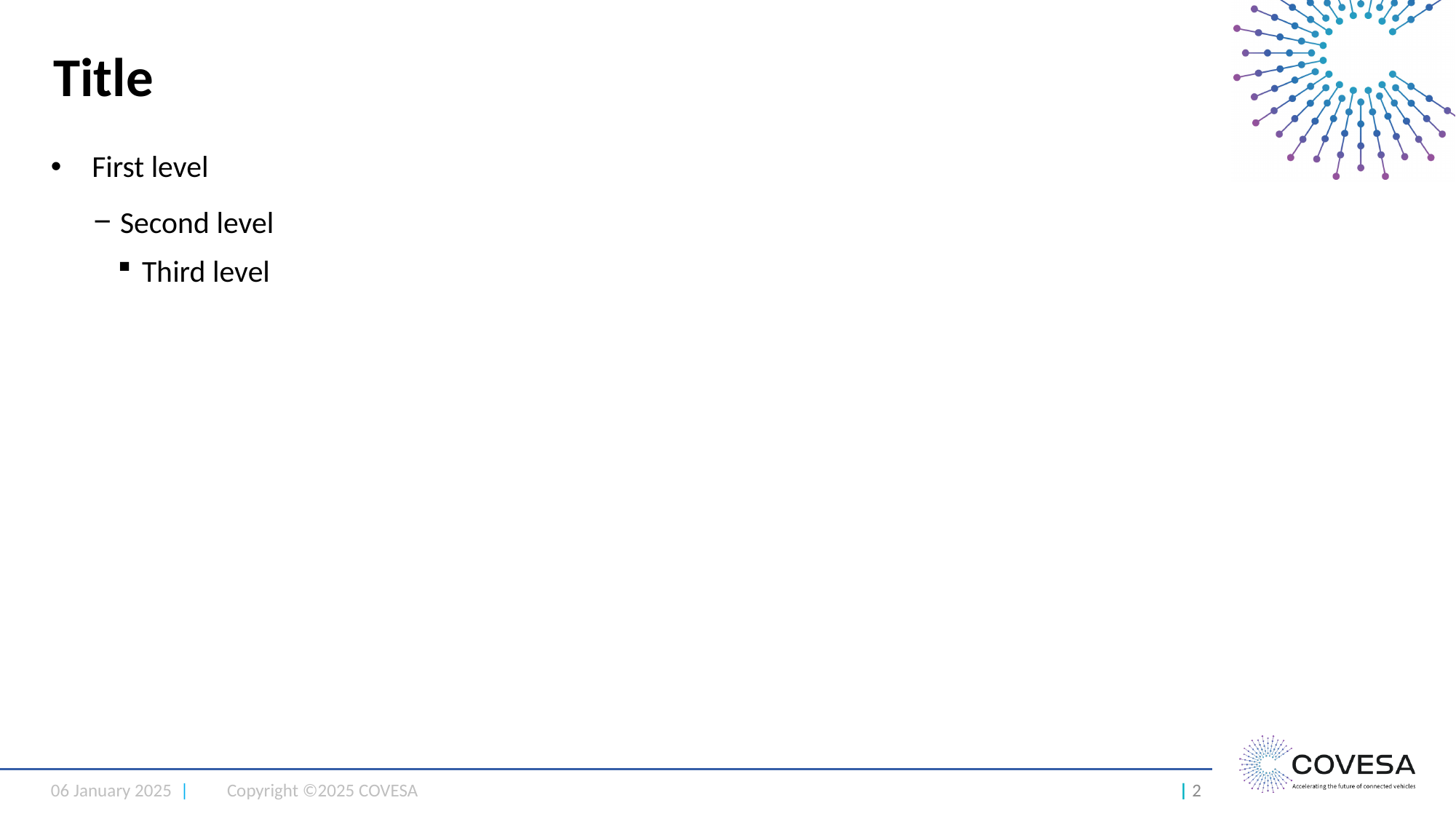

# Title
First level
Second level
Third level

06 January 2025  |
Copyright ©2025 COVESA
| 2